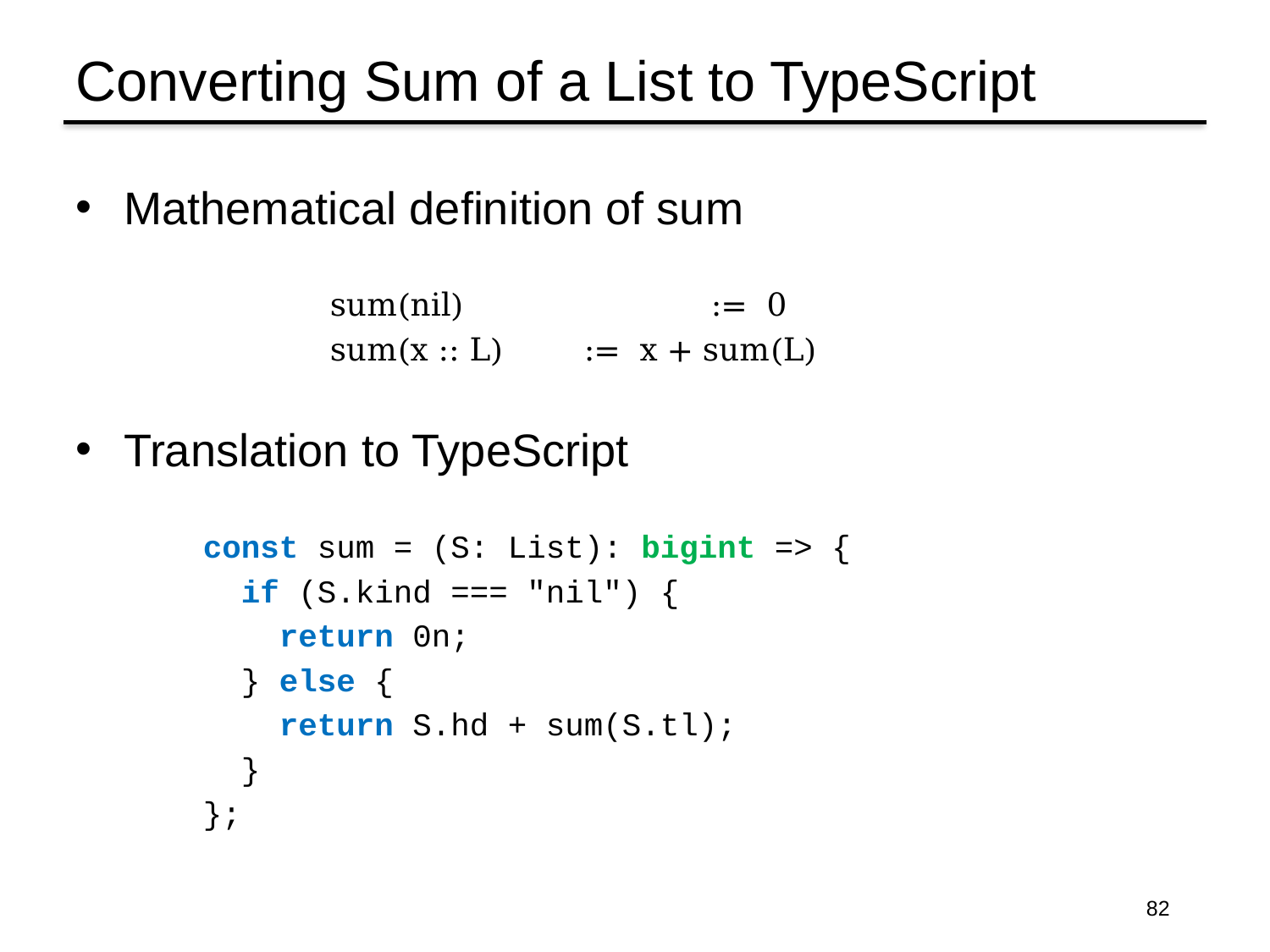

# Converting Sum of a List to TypeScript
Mathematical definition of sum

	sum(nil)		:=  0
	sum(x :: L)	:=  x + sum(L)

Translation to TypeScript

const sum = (S: List): bigint => {
  if (S.kind === "nil") {
    return 0n;
  } else {
    return S.hd + sum(S.tl);
  }
};
82